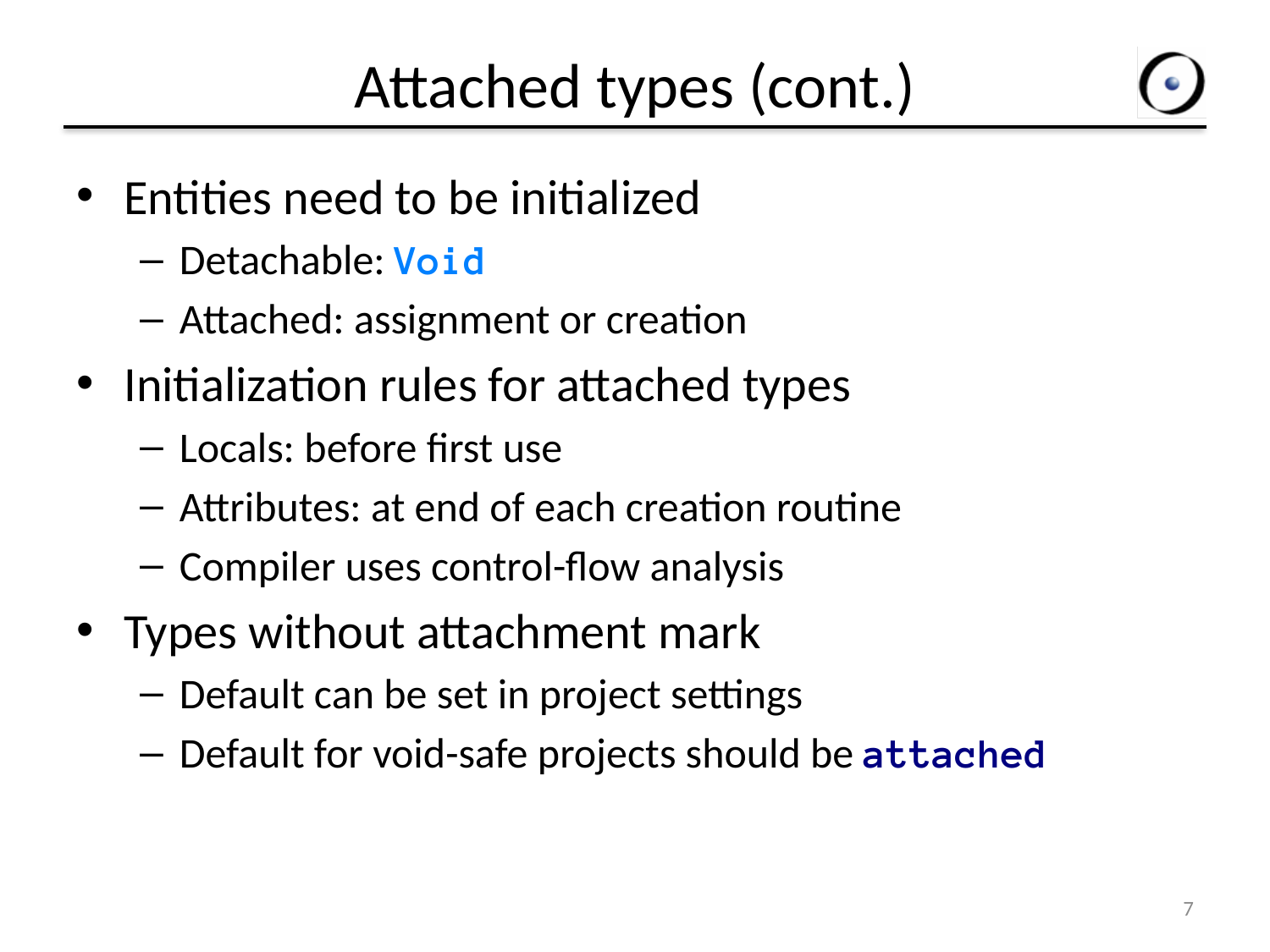

# Attached types (cont.)
Entities need to be initialized
Detachable: Void
Attached: assignment or creation
Initialization rules for attached types
Locals: before first use
Attributes: at end of each creation routine
Compiler uses control-flow analysis
Types without attachment mark
Default can be set in project settings
Default for void-safe projects should be attached

7